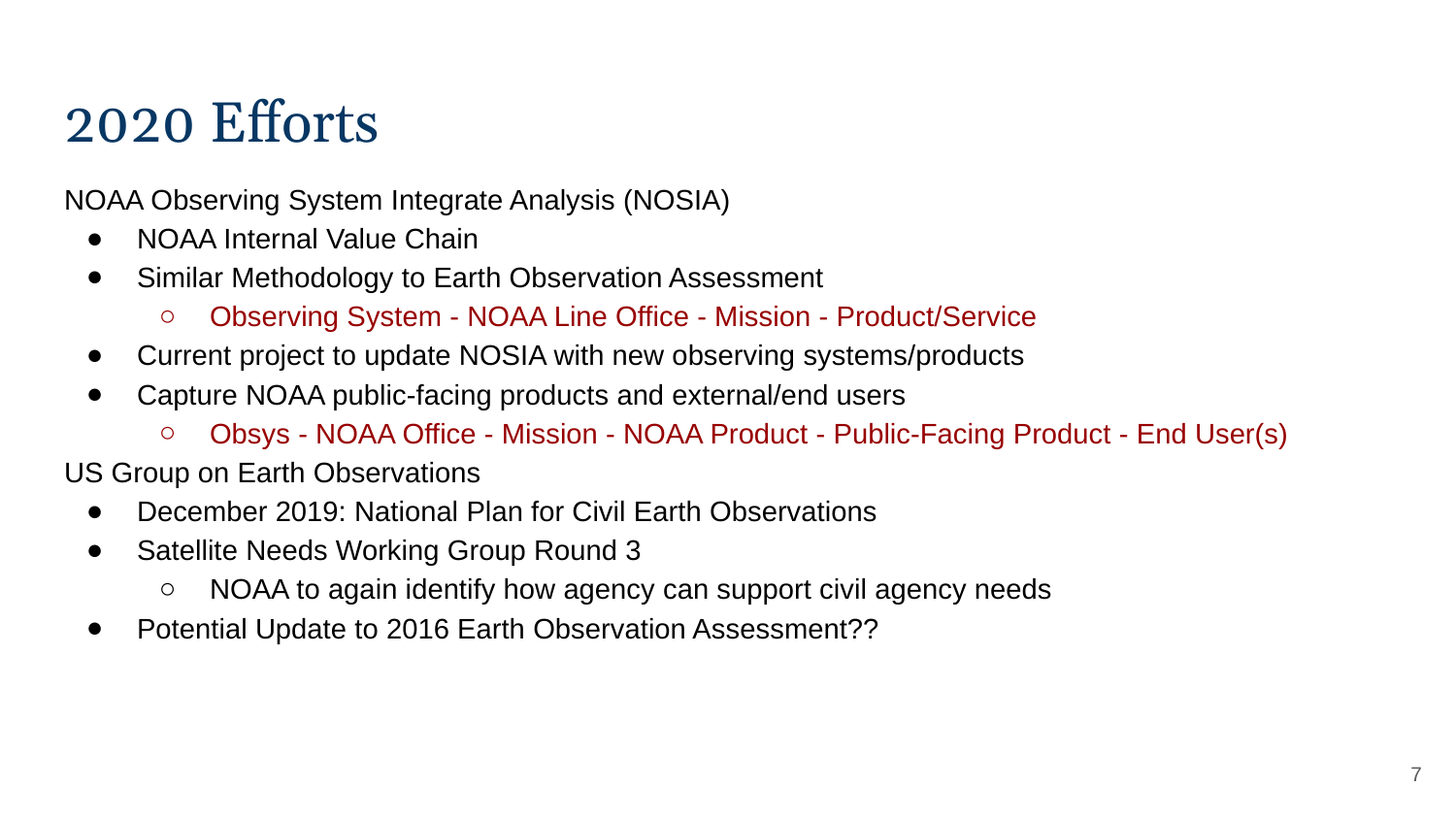

2020 Efforts
NOAA Observing System Integrate Analysis (NOSIA)
NOAA Internal Value Chain
Similar Methodology to Earth Observation Assessment
Observing System - NOAA Line Office - Mission - Product/Service
Current project to update NOSIA with new observing systems/products
Capture NOAA public-facing products and external/end users
Obsys - NOAA Office - Mission - NOAA Product - Public-Facing Product - End User(s)
US Group on Earth Observations
December 2019: National Plan for Civil Earth Observations
Satellite Needs Working Group Round 3
NOAA to again identify how agency can support civil agency needs
Potential Update to 2016 Earth Observation Assessment??
7